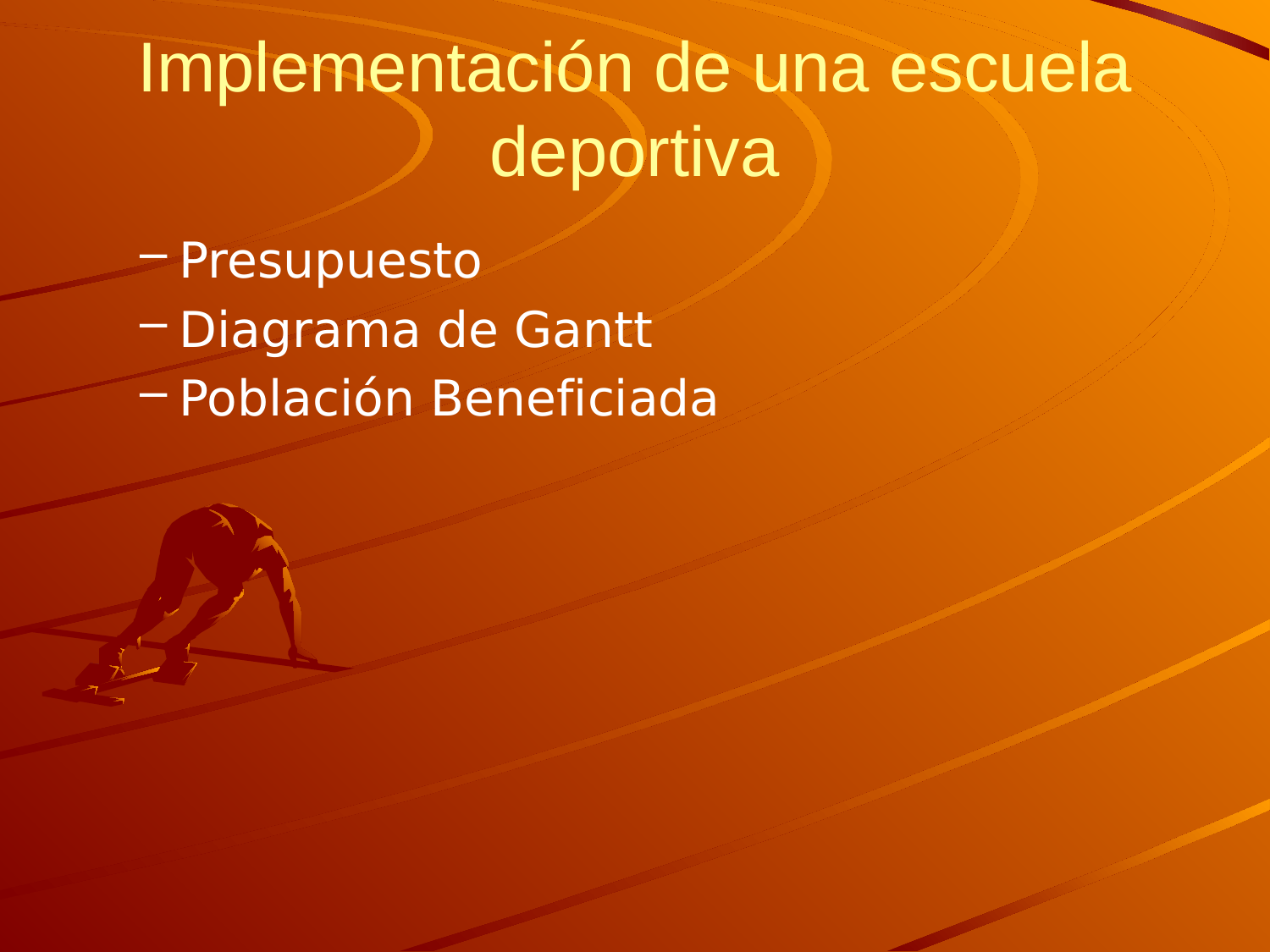

# Implementación de una escuela deportiva
Presupuesto
Diagrama de Gantt
Población Beneficiada